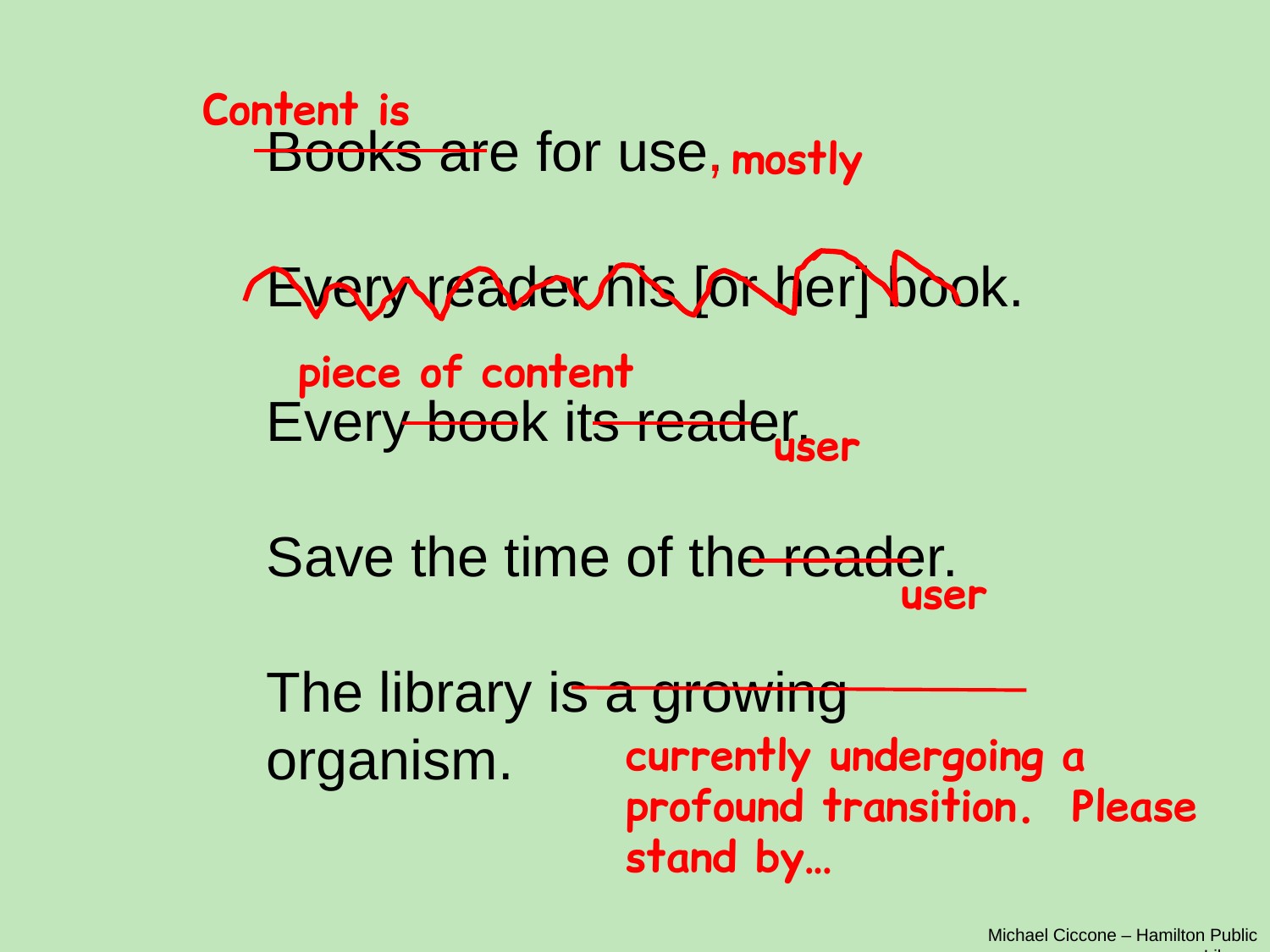

Content is
,
Books are for use.
Every reader his [or her] book.
Every book its reader.
Save the time of the reader.
The library is a growing organism.
mostly

piece of content
user
user
currently undergoing a profound transition.  Please stand by…
Michael Ciccone – Hamilton Public Library